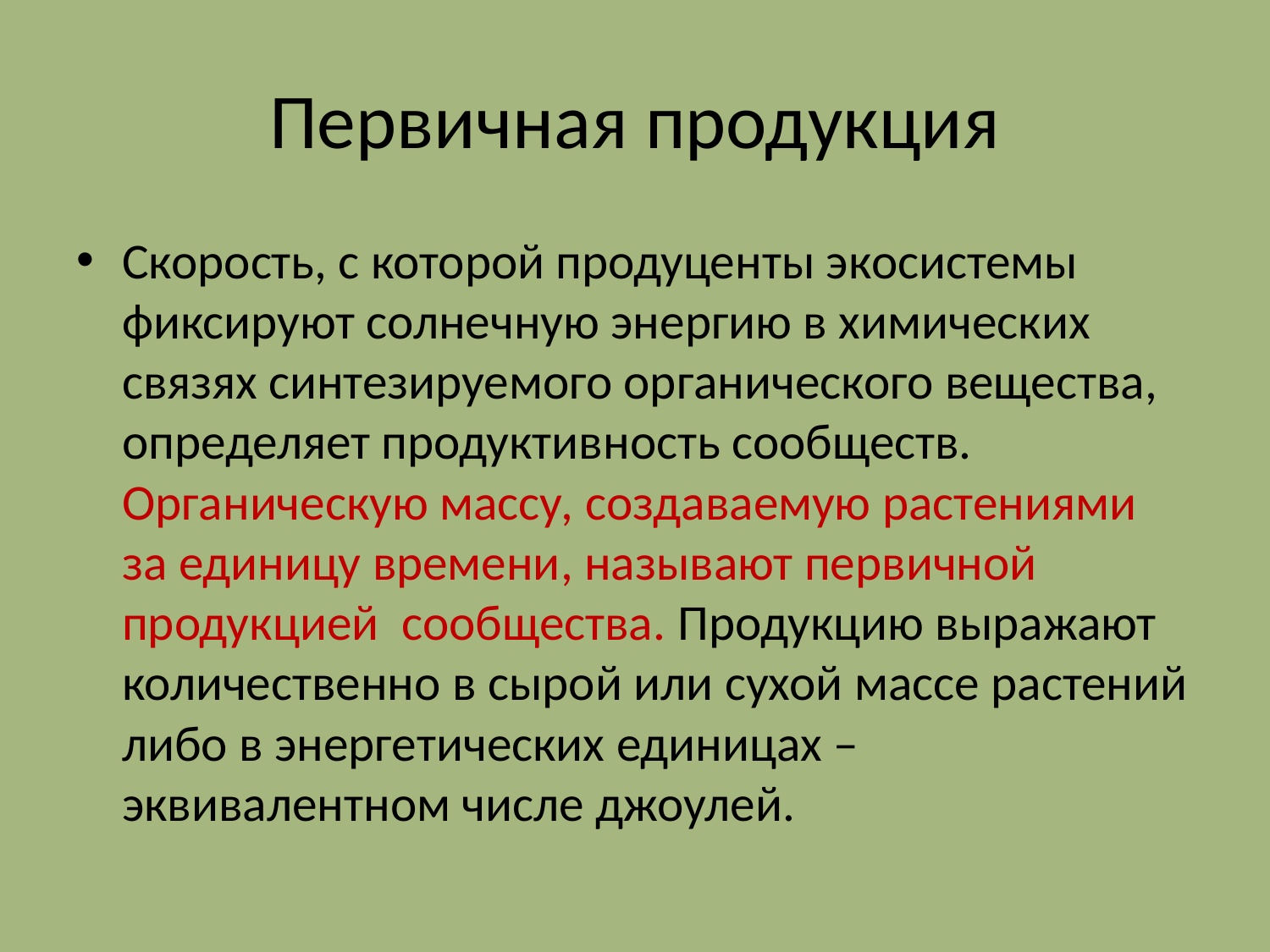

# Первичная продукция
Скорость, с которой продуценты экосистемы фиксируют солнечную энергию в химических связях синтезируемого органического вещества, определяет продуктивность сообществ. Органическую массу, создаваемую растениями за единицу времени, называют первичной продукцией  сообщества. Продукцию выражают количественно в сырой или сухой массе растений либо в энергетических единицах – эквивалентном числе джоулей.